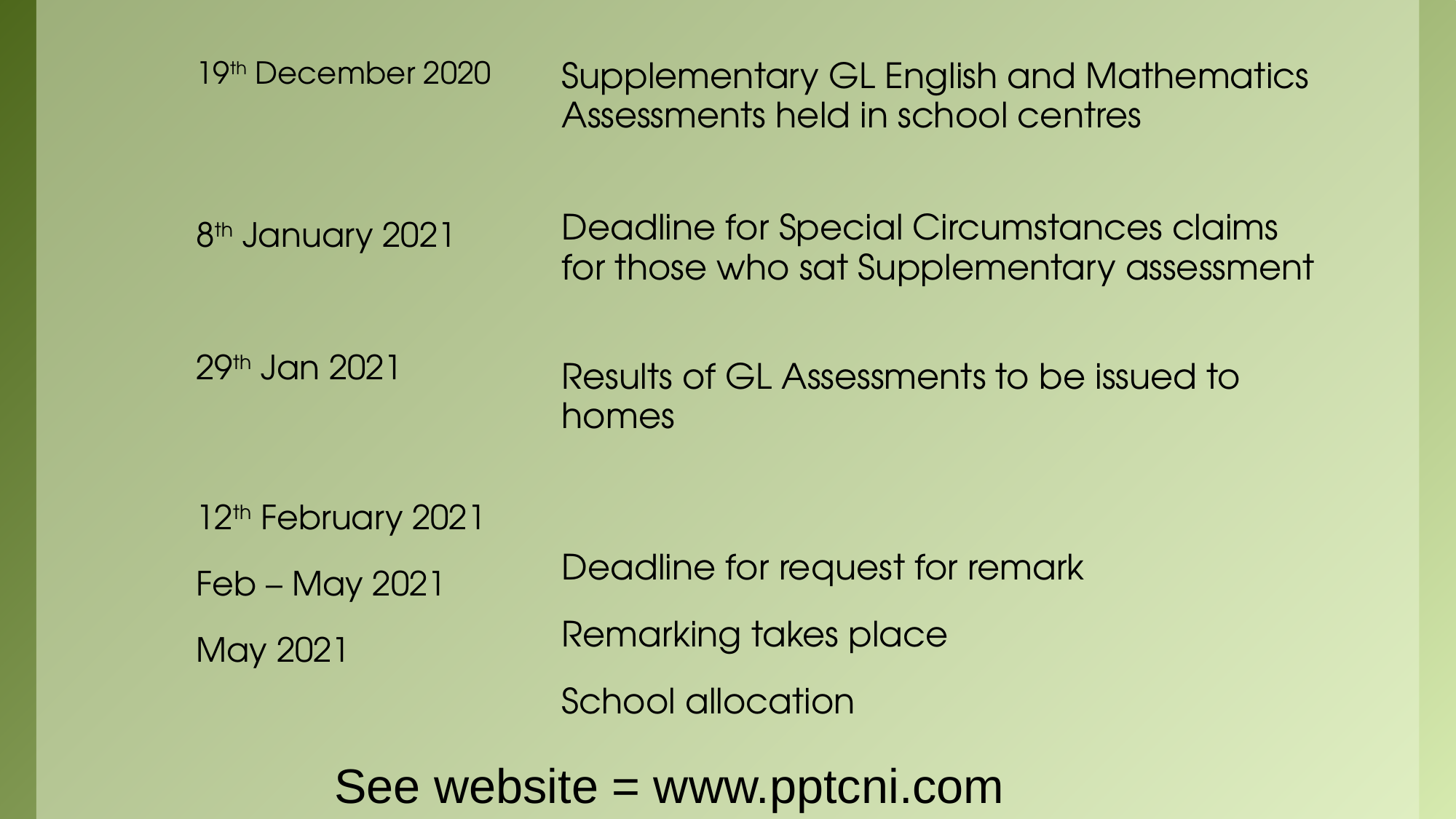

Supplementary GL English and Mathematics Assessments held in school centres

Deadline for Special Circumstances claims for those who sat Supplementary assessment

Results of GL Assessments to be issued to homes

Deadline for request for remark
Remarking takes place
School allocation

19th December 2020

8th January 2021

29th Jan 2021

12th February 2021
Feb – May 2021
May 2021
See website = www.pptcni.com